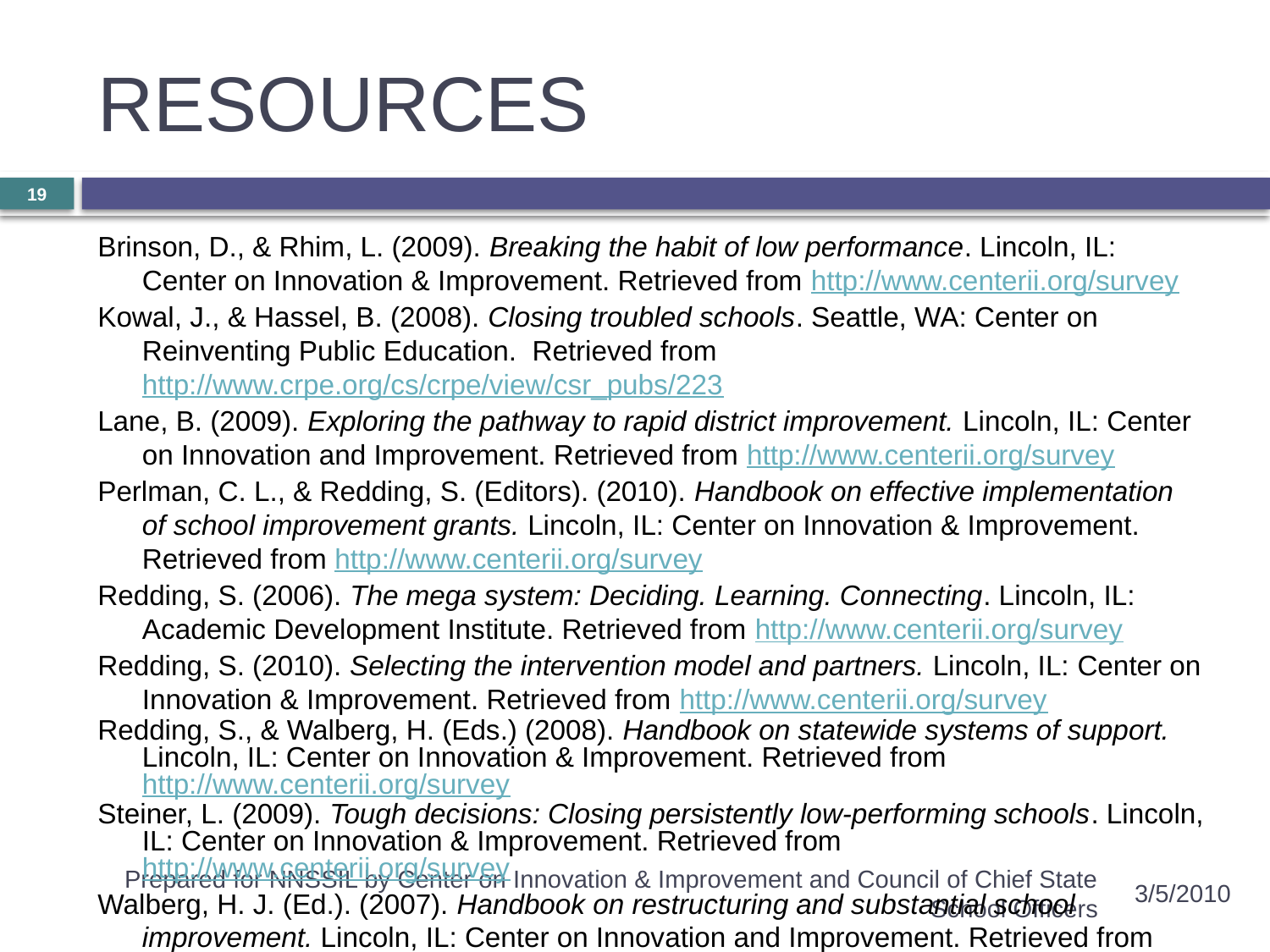

# RESOURCES
19
Brinson, D., & Rhim, L. (2009). Breaking the habit of low performance. Lincoln, IL: Center on Innovation & Improvement. Retrieved from http://www.centerii.org/survey
Kowal, J., & Hassel, B. (2008). Closing troubled schools. Seattle, WA: Center on Reinventing Public Education.  Retrieved from http://www.crpe.org/cs/crpe/view/csr_pubs/223
Lane, B. (2009). Exploring the pathway to rapid district improvement. Lincoln, IL: Center on Innovation and Improvement. Retrieved from http://www.centerii.org/survey
Perlman, C. L., & Redding, S. (Editors). (2010). Handbook on effective implementation of school improvement grants. Lincoln, IL: Center on Innovation & Improvement. Retrieved from http://www.centerii.org/survey
Redding, S. (2006). The mega system: Deciding. Learning. Connecting. Lincoln, IL: Academic Development Institute. Retrieved from http://www.centerii.org/survey
Redding, S. (2010). Selecting the intervention model and partners. Lincoln, IL: Center on Innovation & Improvement. Retrieved from http://www.centerii.org/survey
Redding, S., & Walberg, H. (Eds.) (2008). Handbook on statewide systems of support. Lincoln, IL: Center on Innovation & Improvement. Retrieved from http://www.centerii.org/survey
Steiner, L. (2009). Tough decisions: Closing persistently low-performing schools. Lincoln, IL: Center on Innovation & Improvement. Retrieved from http://www.centerii.org/survey
Walberg, H. J. (Ed.). (2007). Handbook on restructuring and substantial school improvement. Lincoln, IL: Center on Innovation and Improvement. Retrieved from http://www.centerii.org/survey
Prepared for NNSSIL by Center on Innovation & Improvement and Council of Chief State School Officers
3/5/2010